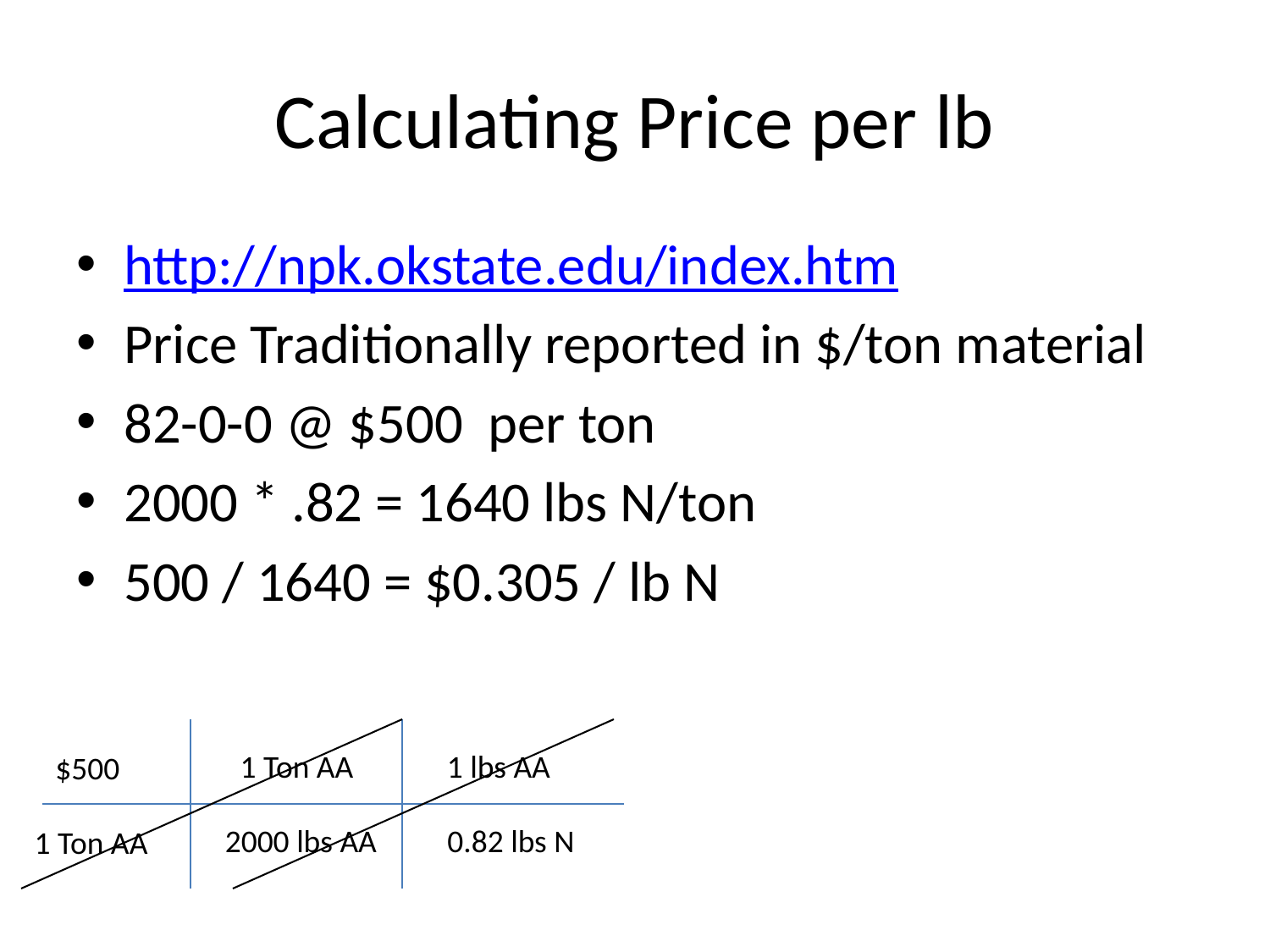

# Calculating Price per lb
http://npk.okstate.edu/index.htm
Price Traditionally reported in $/ton material
82-0-0 @ $500  per ton
2000 * .82 = 1640 lbs N/ton
500 / 1640 = $0.305 / lb N
1 Ton AA
1 lbs AA
$500
2000 lbs AA
0.82 lbs N
1 Ton AA